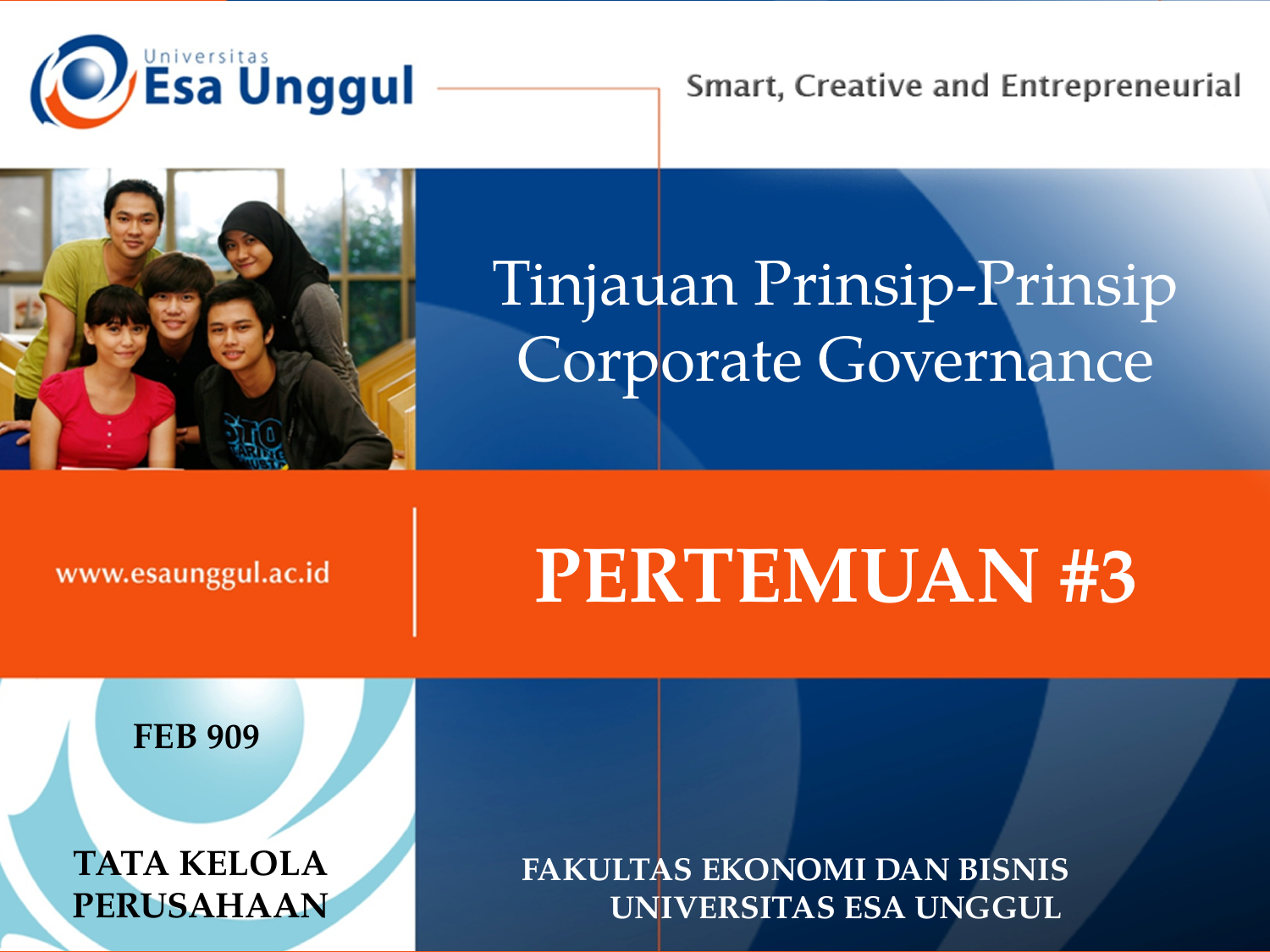

# Tinjauan Prinsip-Prinsip Corporate Governance
PERTEMUAN #3
FEB 909

TATA KELOLA PERUSAHAAN

FAKULTAS EKONOMI DAN BISNIS           UNIVERSITAS ESA UNGGUL